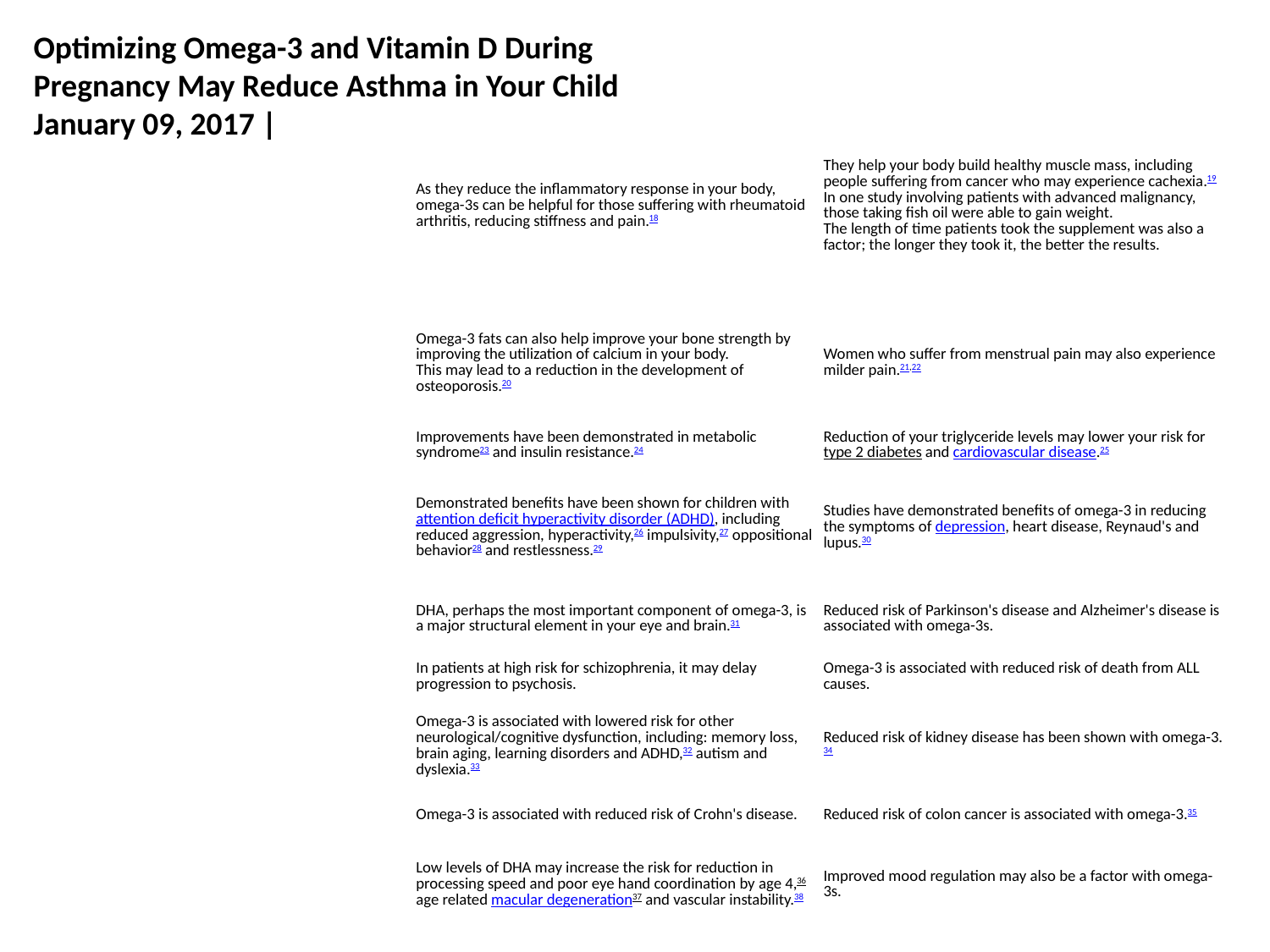

Optimizing Omega-3 and Vitamin D During Pregnancy May Reduce Asthma in Your Child
January 09, 2017 |
| As they reduce the inflammatory response in your body, omega-3s can be helpful for those suffering with rheumatoid arthritis, reducing stiffness and pain.18 | They help your body build healthy muscle mass, including people suffering from cancer who may experience cachexia.19 In one study involving patients with advanced malignancy, those taking fish oil were able to gain weight. The length of time patients took the supplement was also a factor; the longer they took it, the better the results. |
| --- | --- |
| Omega-3 fats can also help improve your bone strength by improving the utilization of calcium in your body. This may lead to a reduction in the development of osteoporosis.20 | Women who suffer from menstrual pain may also experience milder pain.21,22 |
| Improvements have been demonstrated in metabolic syndrome23 and insulin resistance.24 | Reduction of your triglyceride levels may lower your risk for type 2 diabetes and cardiovascular disease.25 |
| Demonstrated benefits have been shown for children with attention deficit hyperactivity disorder (ADHD), including reduced aggression, hyperactivity,26 impulsivity,27 oppositional behavior28 and restlessness.29 | Studies have demonstrated benefits of omega-3 in reducing the symptoms of depression, heart disease, Reynaud's and lupus.30 |
| DHA, perhaps the most important component of omega-3, is a major structural element in your eye and brain.31 | Reduced risk of Parkinson's disease and Alzheimer's disease is associated with omega-3s. |
| In patients at high risk for schizophrenia, it may delay progression to psychosis. | Omega-3 is associated with reduced risk of death from ALL causes. |
| Omega-3 is associated with lowered risk for other neurological/cognitive dysfunction, including: memory loss, brain aging, learning disorders and ADHD,32 autism and dyslexia.33 | Reduced risk of kidney disease has been shown with omega-3.34 |
| Omega-3 is associated with reduced risk of Crohn's disease. | Reduced risk of colon cancer is associated with omega-3.35 |
| Low levels of DHA may increase the risk for reduction in processing speed and poor eye hand coordination by age 4,36 age related macular degeneration37 and vascular instability.38 | Improved mood regulation may also be a factor with omega-3s. |